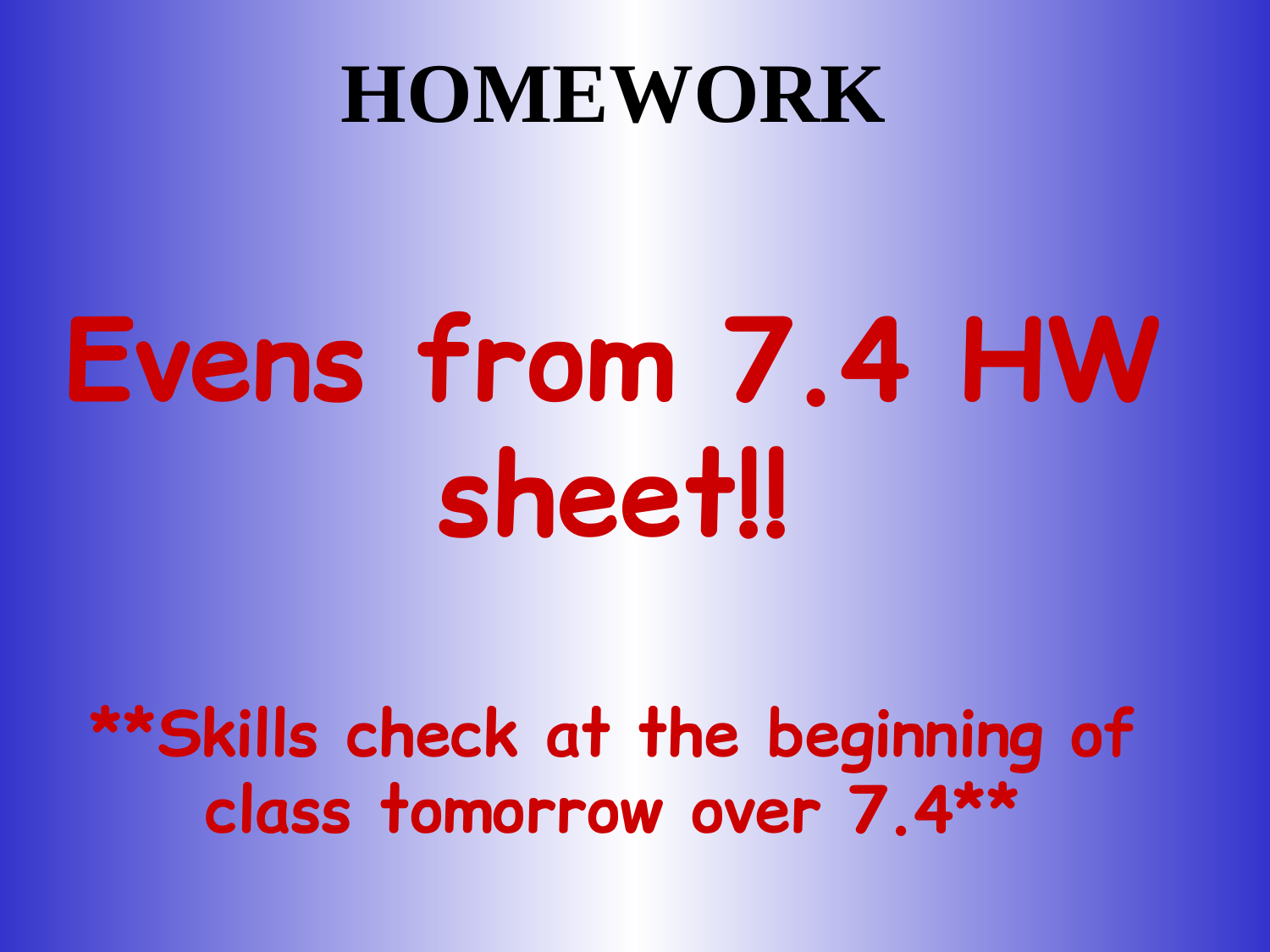

HOMEWORK

# Evens from 7.4 HW sheet!! **Skills check at the beginning of class tomorrow over 7.4**